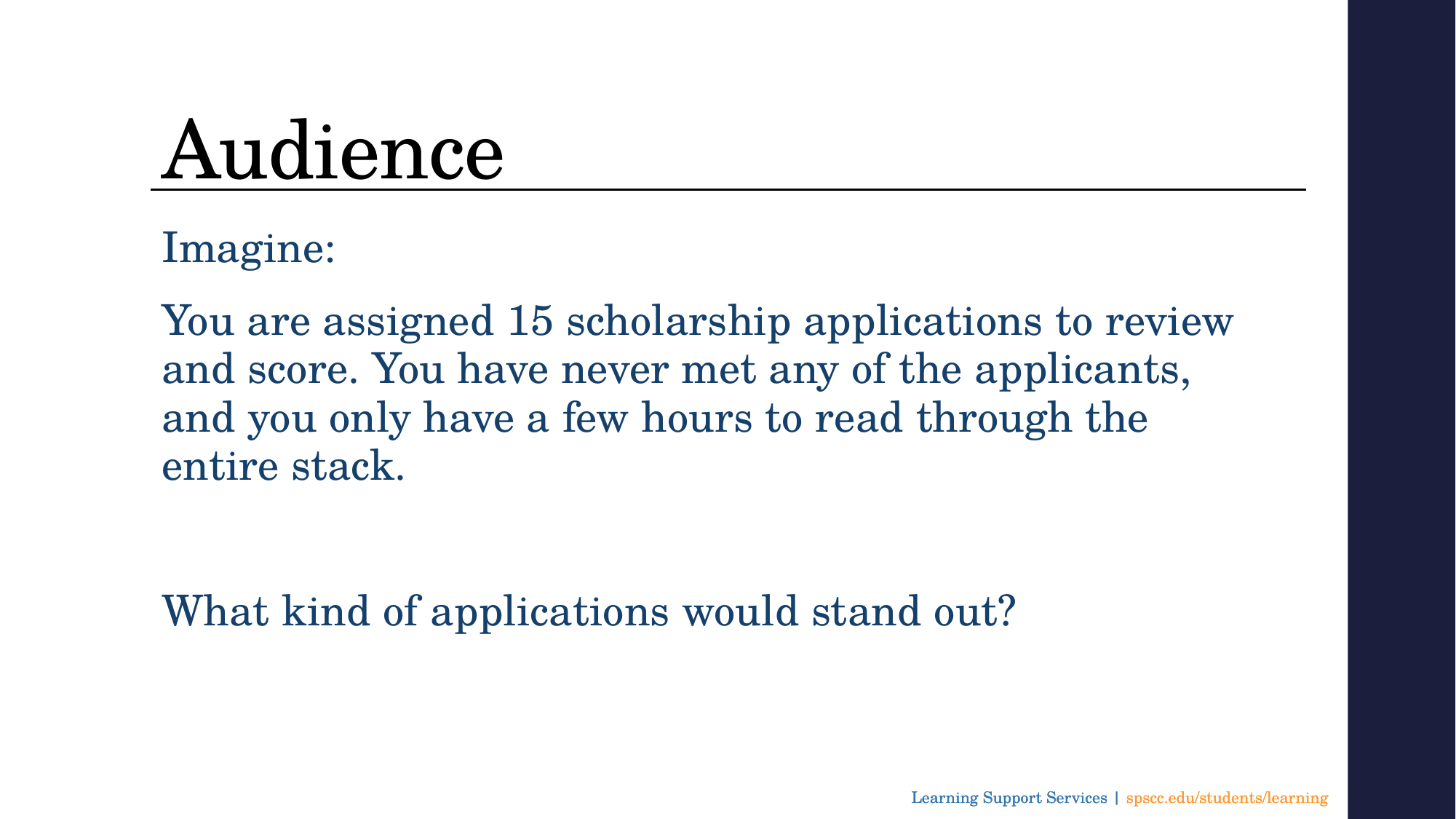

# Audience
Imagine:
You are assigned 15 scholarship applications to review and score. You have never met any of the applicants, and you only have a few hours to read through the entire stack.

What kind of applications would stand out?
Learning Support Services | spscc.edu/students/learning